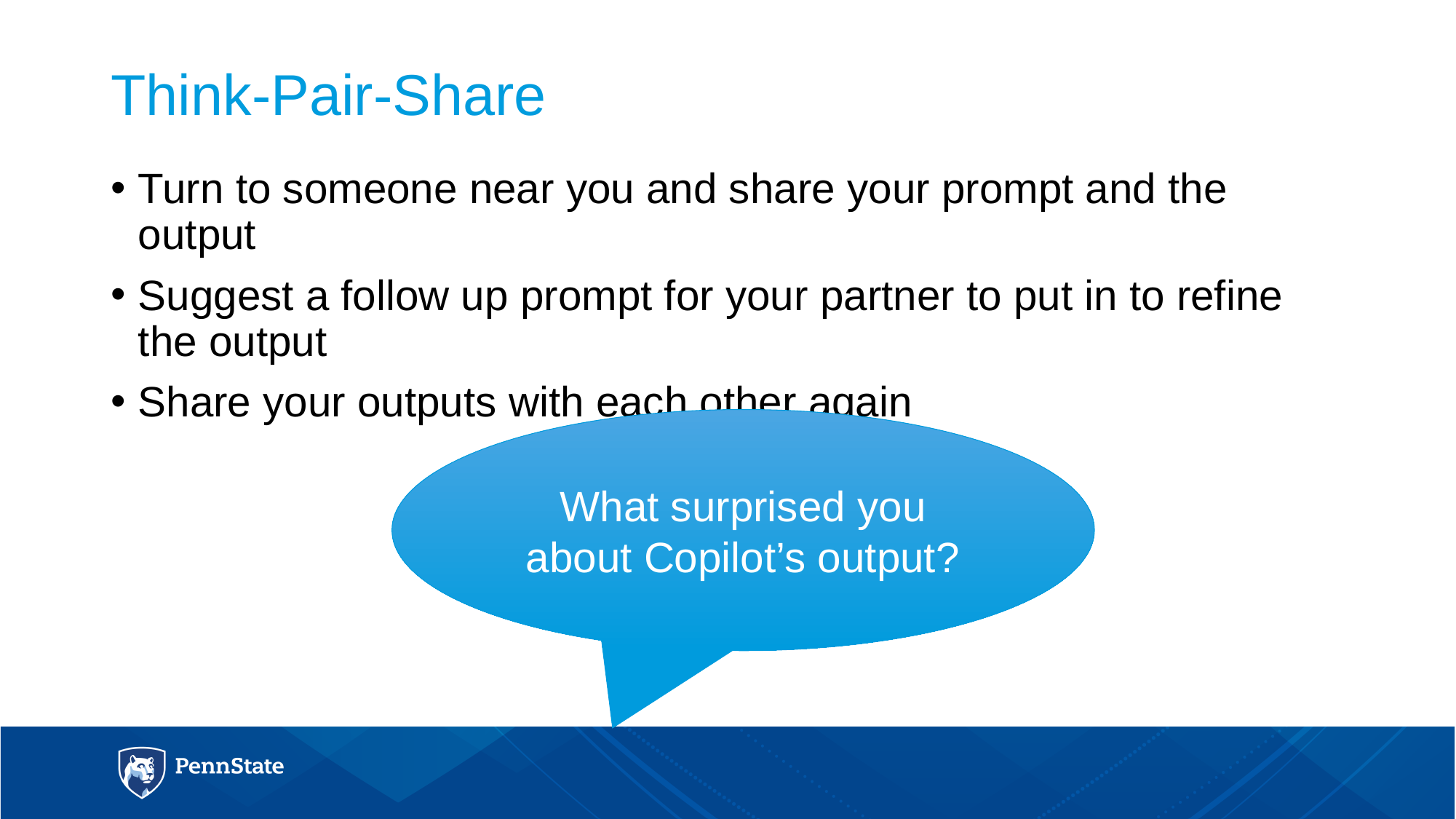

# Think-Pair-Share
Turn to someone near you and share your prompt and the output
Suggest a follow up prompt for your partner to put in to refine the output
Share your outputs with each other again

What surprised you about Copilot’s output?